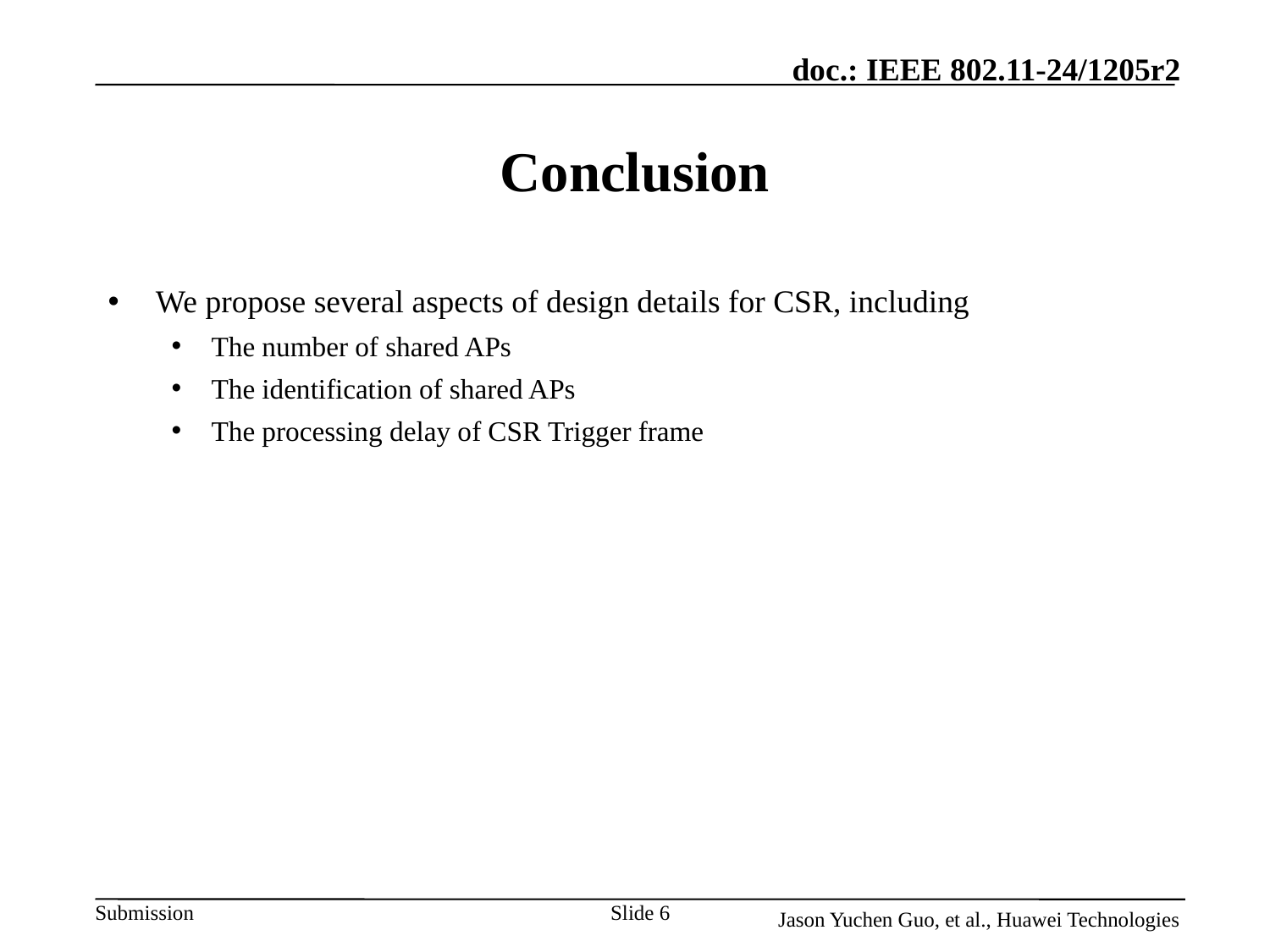

# Conclusion
We propose several aspects of design details for CSR, including
The number of shared APs
The identification of shared APs
The processing delay of CSR Trigger frame
Slide 6